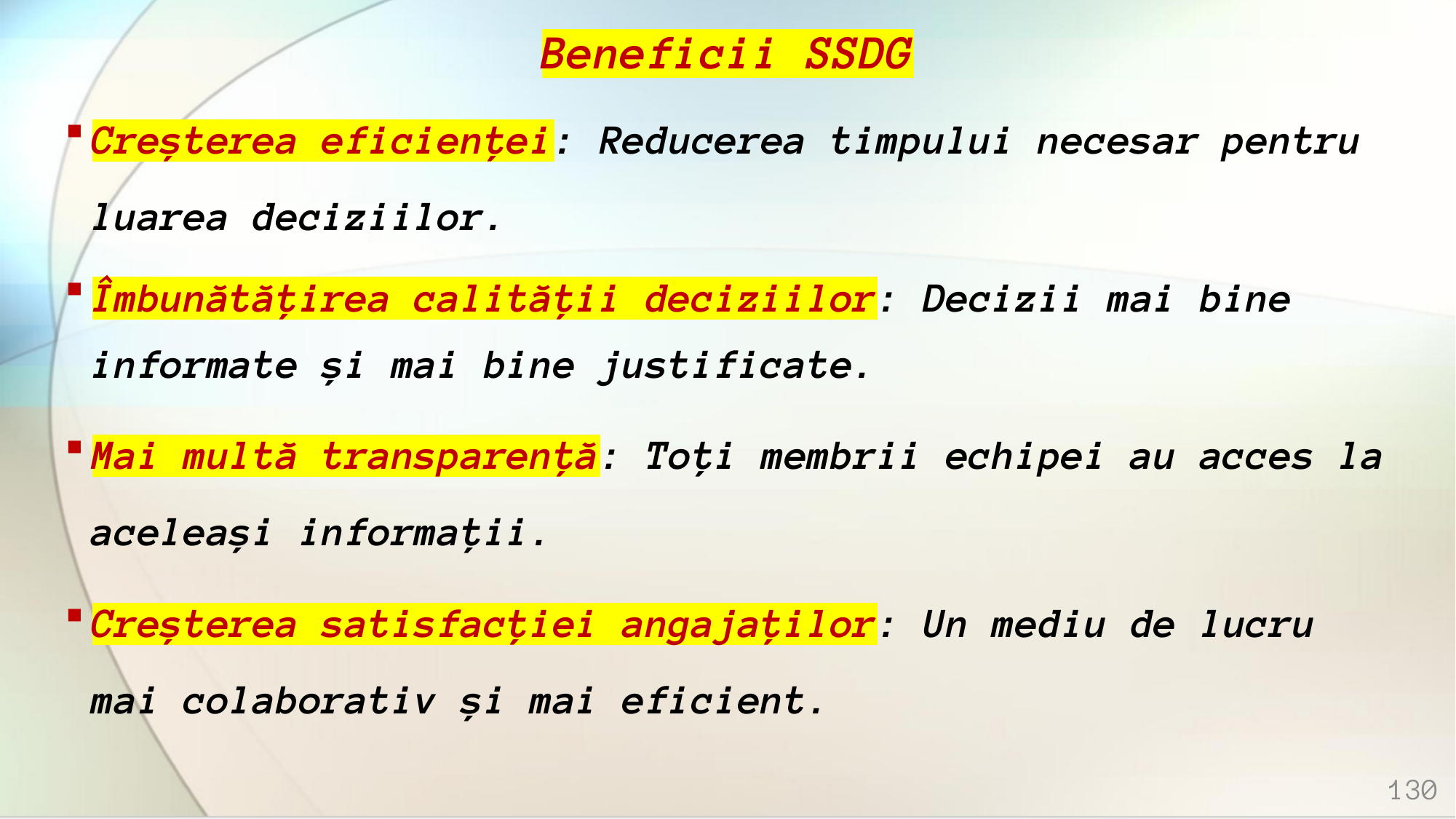

# Beneficii SSDG
Creșterea eficienței: Reducerea timpului necesar pentru luarea deciziilor.
Îmbunătățirea calității deciziilor: Decizii mai bine informate și mai bine justificate.
Mai multă transparență: Toți membrii echipei au acces la aceleași informații.
Creșterea satisfacției angajaților: Un mediu de lucru mai colaborativ și mai eficient.
130